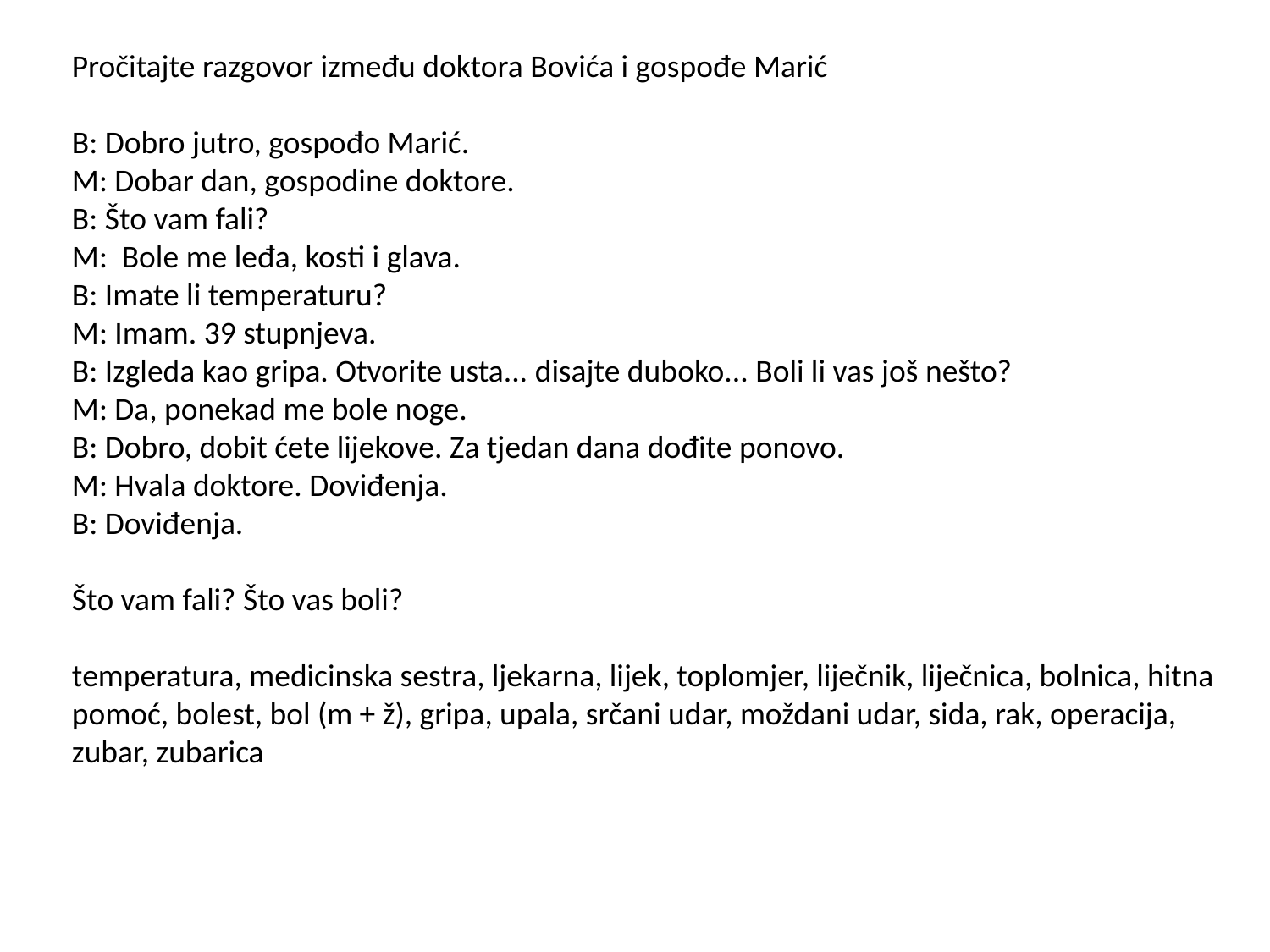

Pročitajte razgovor između doktora Bovića i gospođe Marić

B: Dobro jutro, gospođo Marić.
M: Dobar dan, gospodine doktore.
B: Što vam fali?
M:  Bole me leđa, kosti i glava.
B: Imate li temperaturu?
M: Imam. 39 stupnjeva.
B: Izgleda kao gripa. Otvorite usta... disajte duboko... Boli li vas još nešto?
M: Da, ponekad me bole noge.
B: Dobro, dobit ćete lijekove. Za tjedan dana dođite ponovo.
M: Hvala doktore. Doviđenja.
B: Doviđenja.

Što vam fali? Što vas boli?

temperatura, medicinska sestra, ljekarna, lijek, toplomjer, liječnik, liječnica, bolnica, hitna pomoć, bolest, bol (m + ž), gripa, upala, srčani udar, moždani udar, sida, rak, operacija, zubar, zubarica